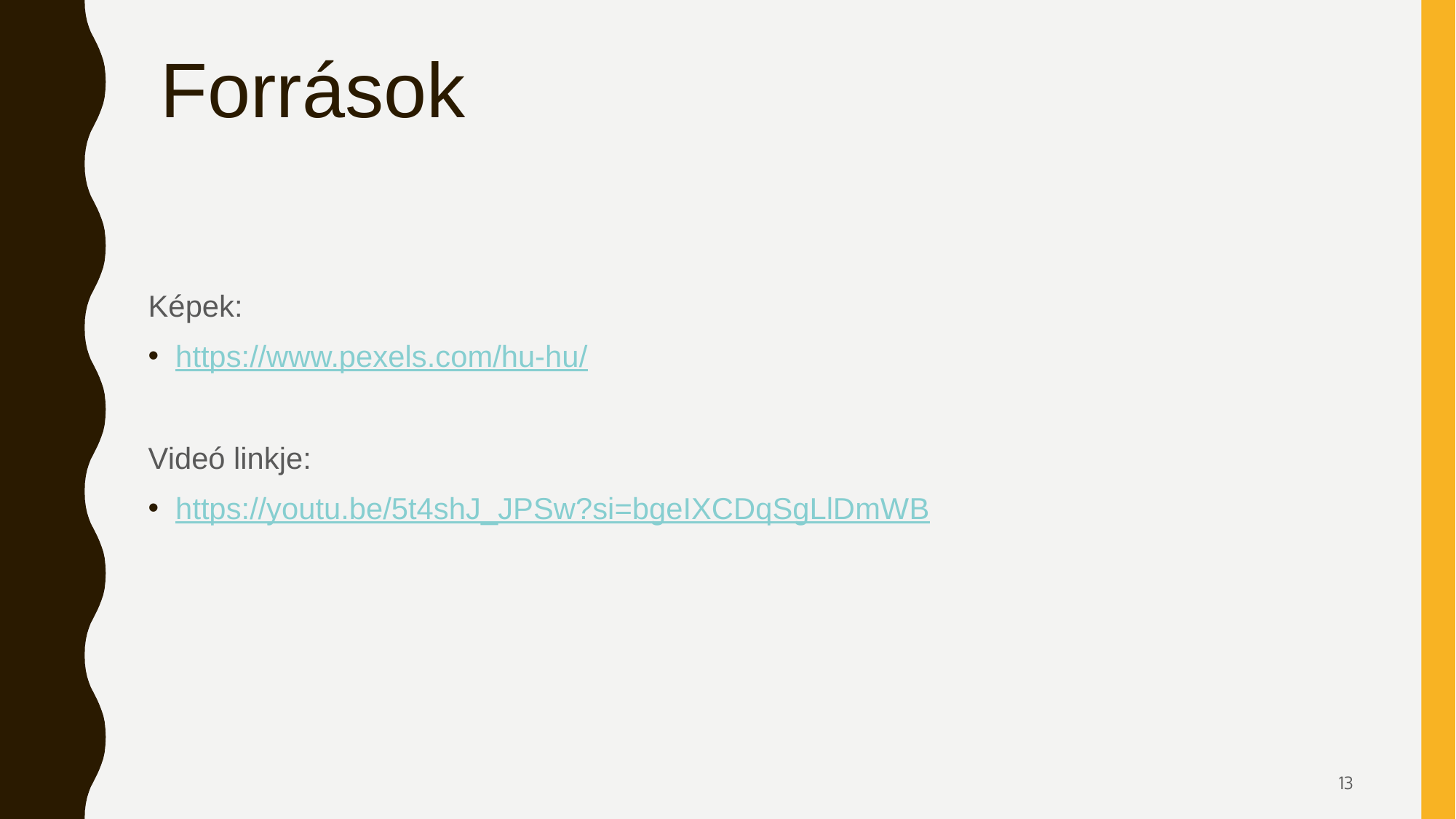

# Források

Képek:
https://www.pexels.com/hu-hu/

Videó linkje:
https://youtu.be/5t4shJ_JPSw?si=bgeIXCDqSgLlDmWB

13